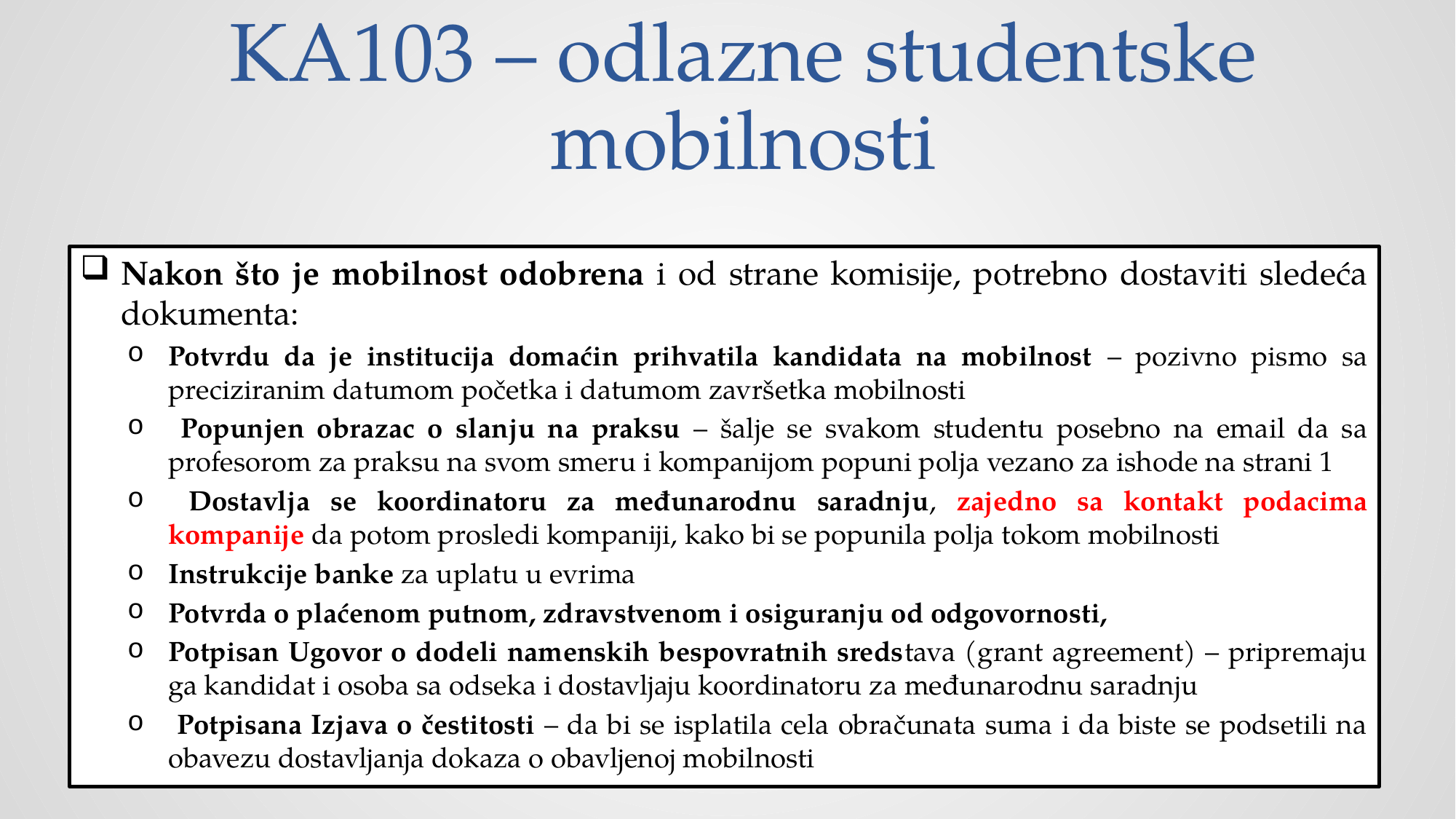

# KA103 – odlazne studentske mobilnosti
Nakon što je mobilnost odobrena i od strane komisije, potrebno dostaviti sledeća dokumenta:
Potvrdu da je institucija domaćin prihvatila kandidata na mobilnost – pozivno pismo sa preciziranim datumom početka i datumom završetka mobilnosti
 Popunjen obrazac o slanju na praksu – šalje se svakom studentu posebno na email da sa profesorom za praksu na svom smeru i kompanijom popuni polja vezano za ishode na strani 1
 Dostavlja se koordinatoru za međunarodnu saradnju, zajedno sa kontakt podacima kompanije da potom prosledi kompaniji, kako bi se popunila polja tokom mobilnosti
Instrukcije banke za uplatu u evrima
Potvrda o plaćenom putnom, zdravstvenom i osiguranju od odgovornosti,
Potpisan Ugovor o dodeli namenskih bespovratnih sredstava (grant agreement) – pripremaju ga kandidat i osoba sa odseka i dostavljaju koordinatoru za međunarodnu saradnju
 Potpisana Izjava o čestitosti – da bi se isplatila cela obračunata suma i da biste se podsetili na obavezu dostavljanja dokaza o obavljenoj mobilnosti